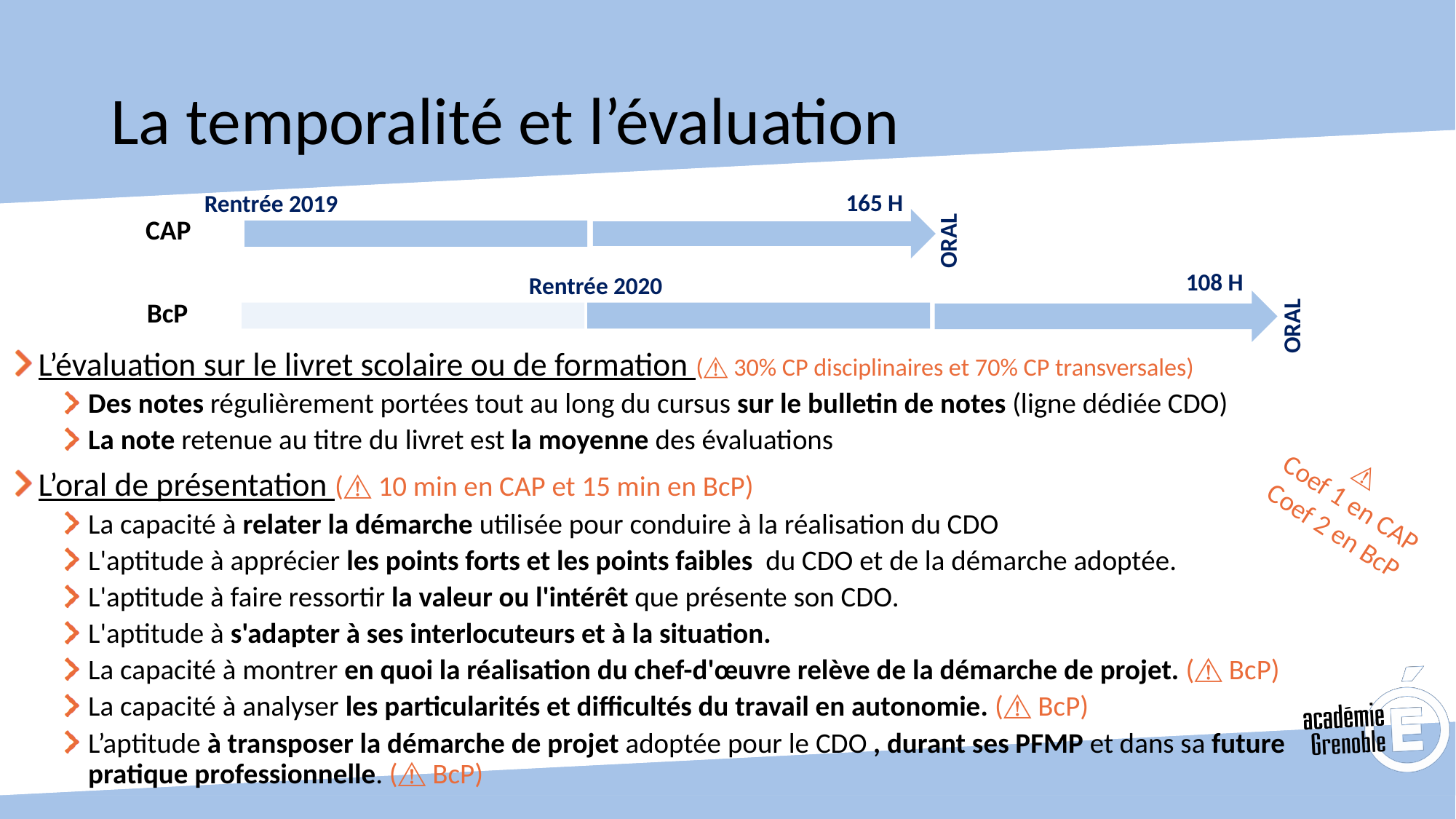

# La temporalité et l’évaluation
165 H
ORAL
CAP

108 H
ORAL
BcP

Rentrée 2019
Rentrée 2020
L’évaluation sur le livret scolaire ou de formation (⚠ 30% CP disciplinaires et 70% CP transversales)
Des notes régulièrement portées tout au long du cursus sur le bulletin de notes (ligne dédiée CDO)
La note retenue au titre du livret est la moyenne des évaluations
L’oral de présentation (⚠ 10 min en CAP et 15 min en BcP)
La capacité à relater la démarche utilisée pour conduire à la réalisation du CDO
L'aptitude à apprécier les points forts et les points faibles  du CDO et de la démarche adoptée.
L'aptitude à faire ressortir la valeur ou l'intérêt que présente son CDO.
L'aptitude à s'adapter à ses interlocuteurs et à la situation.
La capacité à montrer en quoi la réalisation du chef-d'œuvre relève de la démarche de projet. (⚠ BcP)
La capacité à analyser les particularités et difficultés du travail en autonomie. (⚠ BcP)
L’aptitude à transposer la démarche de projet adoptée pour le CDO , durant ses PFMP et dans sa future pratique professionnelle. (⚠ BcP)
⚠
Coef 1 en CAP Coef 2 en BcP